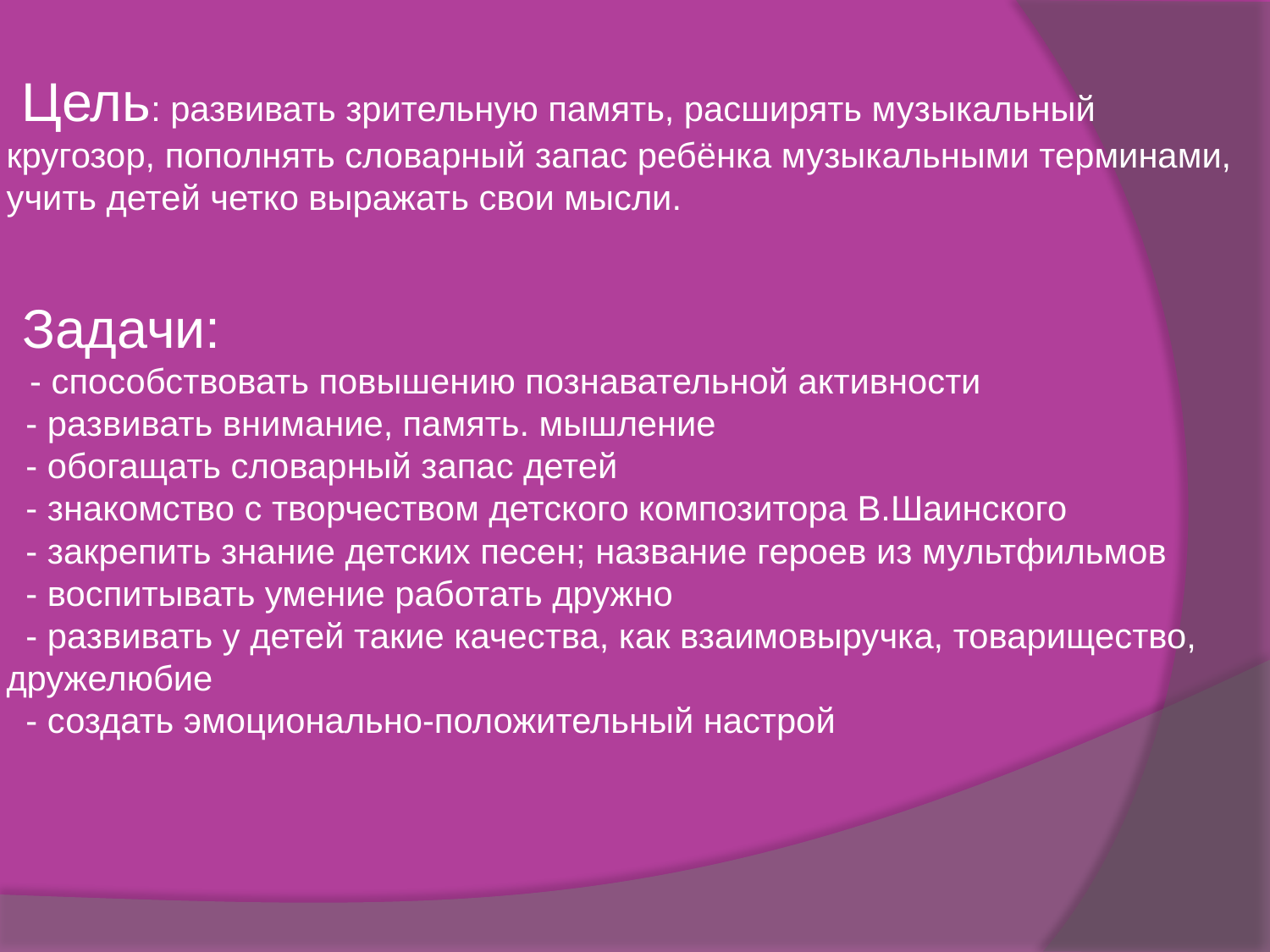

Цель: развивать зрительную память, расширять музыкальный кругозор, пополнять словарный запас ребёнка музыкальными терминами, учить детей четко выражать свои мысли.
  Задачи:
   - способствовать повышению познавательной активности
  - развивать внимание, память. мышление
  - обогащать словарный запас детей
  - знакомство с творчеством детского композитора В.Шаинского
  - закрепить знание детских песен; название героев из мультфильмов
  - воспитывать умение работать дружно
  - развивать у детей такие качества, как взаимовыручка, товарищество, дружелюбие
  - создать эмоционально-положительный настрой